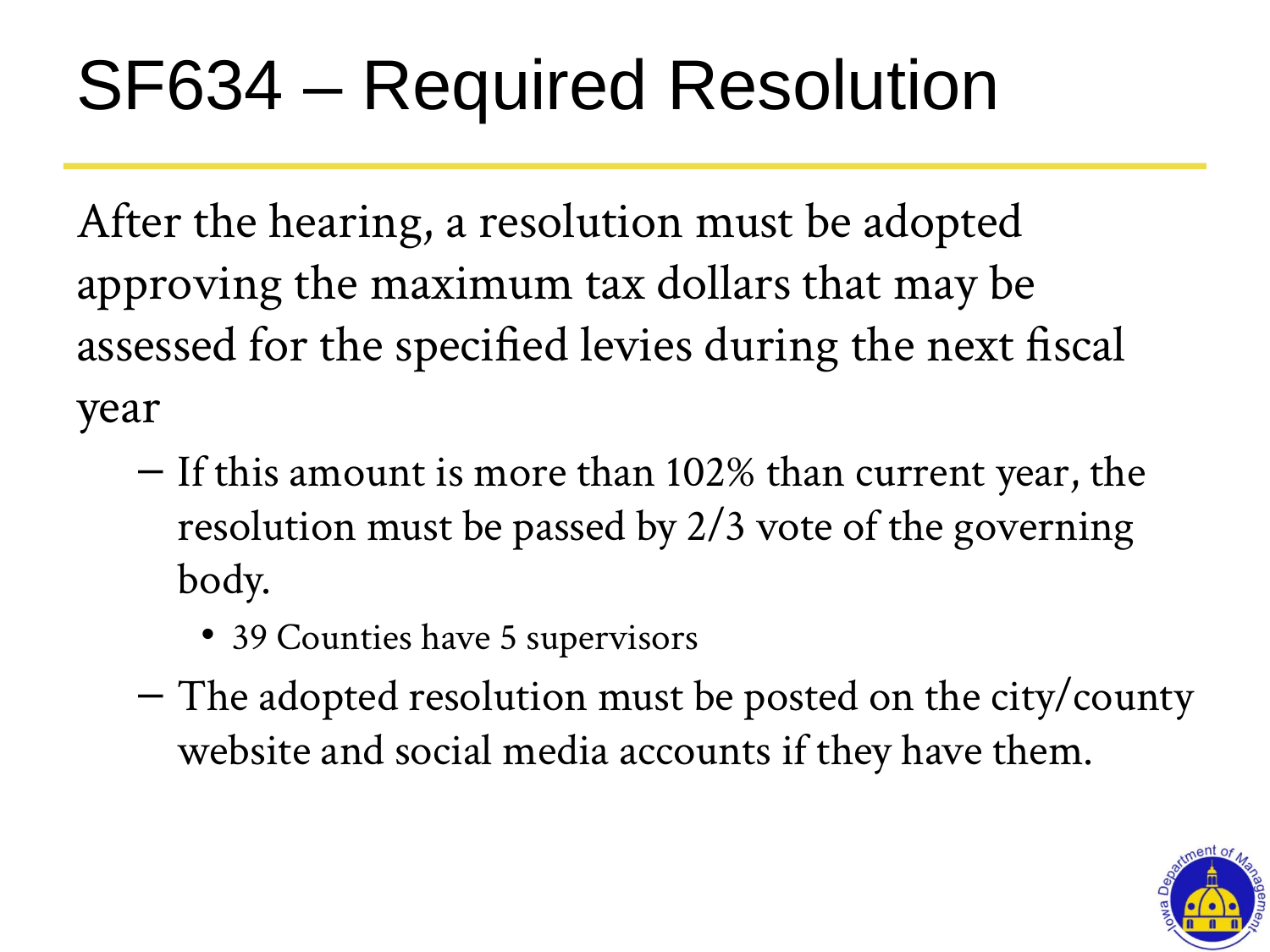

# SF634 – Required Resolution
After the hearing, a resolution must be adopted approving the maximum tax dollars that may be assessed for the specified levies during the next fiscal year
If this amount is more than 102% than current year, the resolution must be passed by 2/3 vote of the governing body.
39 Counties have 5 supervisors
The adopted resolution must be posted on the city/county website and social media accounts if they have them.